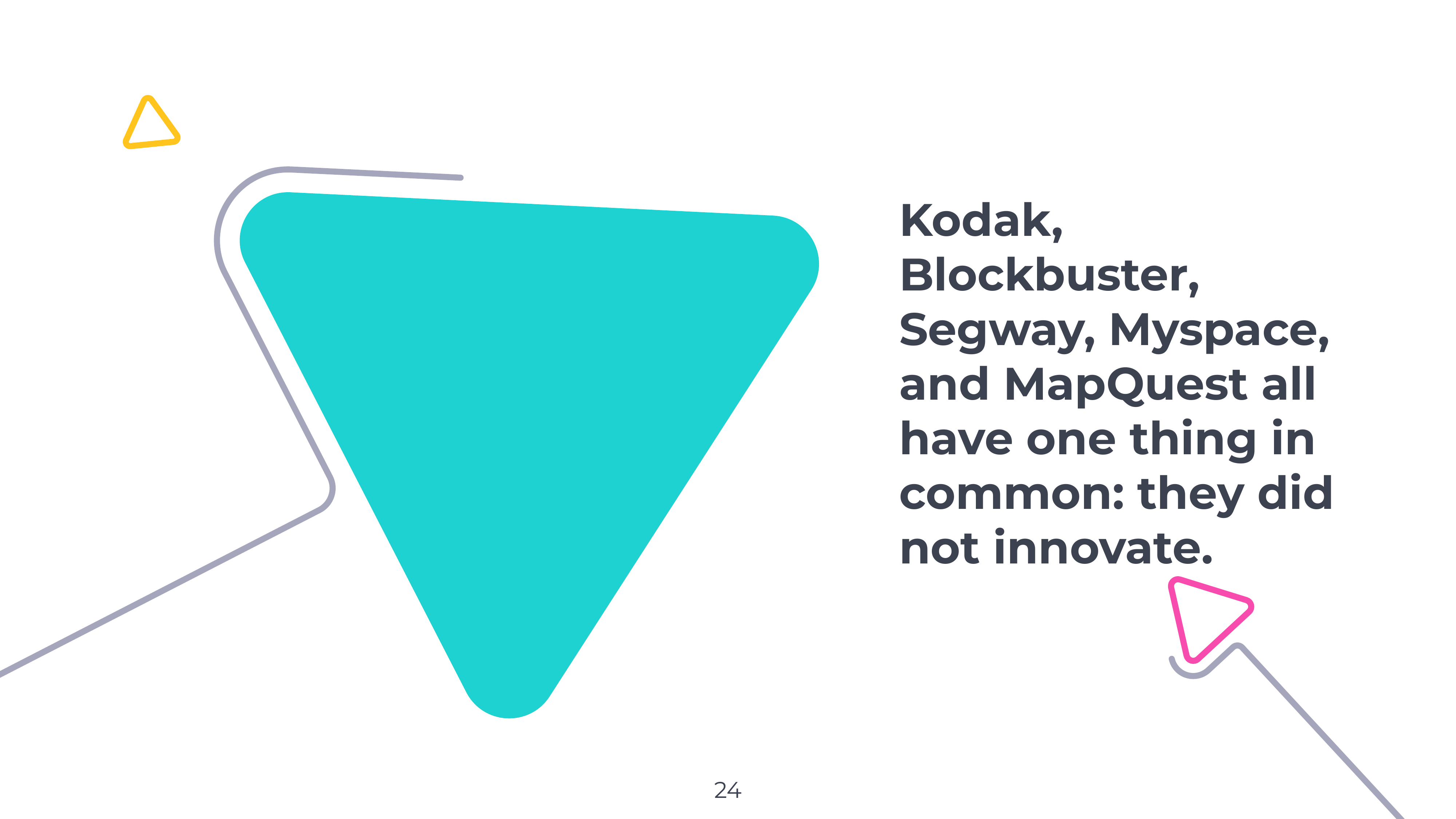

Kodak, Blockbuster, Segway, Myspace, and MapQuest all have one thing in common: they did not innovate.

24